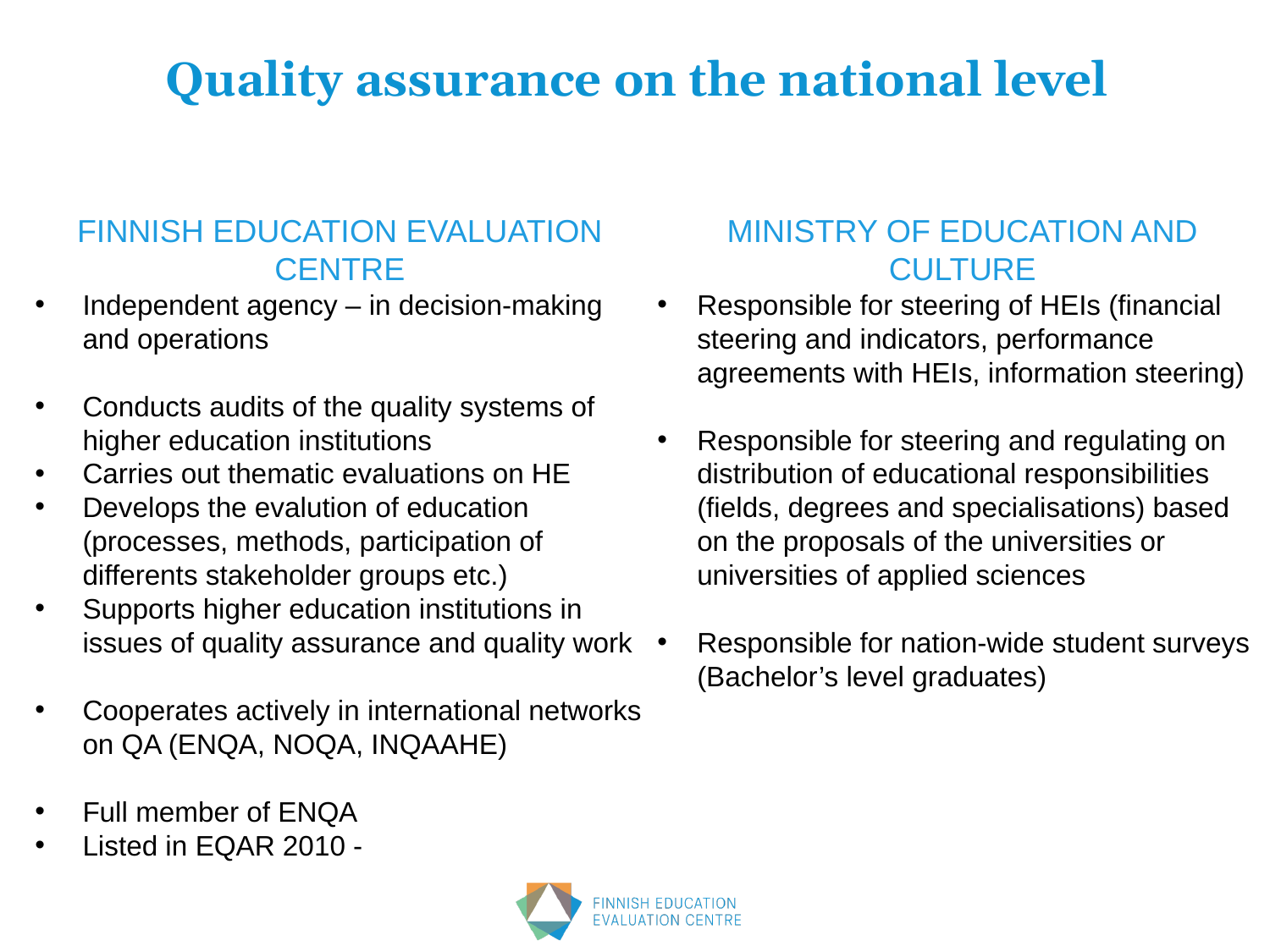

# Quality assurance on the national level

MINISTRY OF EDUCATION AND CULTURE
Responsible for steering of HEIs (financial steering and indicators, performance agreements with HEIs, information steering)

Responsible for steering and regulating on distribution of educational responsibilities (fields, degrees and specialisations) based on the proposals of the universities or universities of applied sciences

Responsible for nation-wide student surveys (Bachelor’s level graduates)
FINNISH EDUCATION EVALUATION CENTRE
Independent agency – in decision-making and operations

Conducts audits of the quality systems of higher education institutions
Carries out thematic evaluations on HE
Develops the evalution of education (processes, methods, participation of differents stakeholder groups etc.)
Supports higher education institutions in issues of quality assurance and quality work

Cooperates actively in international networks on QA (ENQA, NOQA, INQAAHE)

Full member of ENQA
Listed in EQAR 2010 -